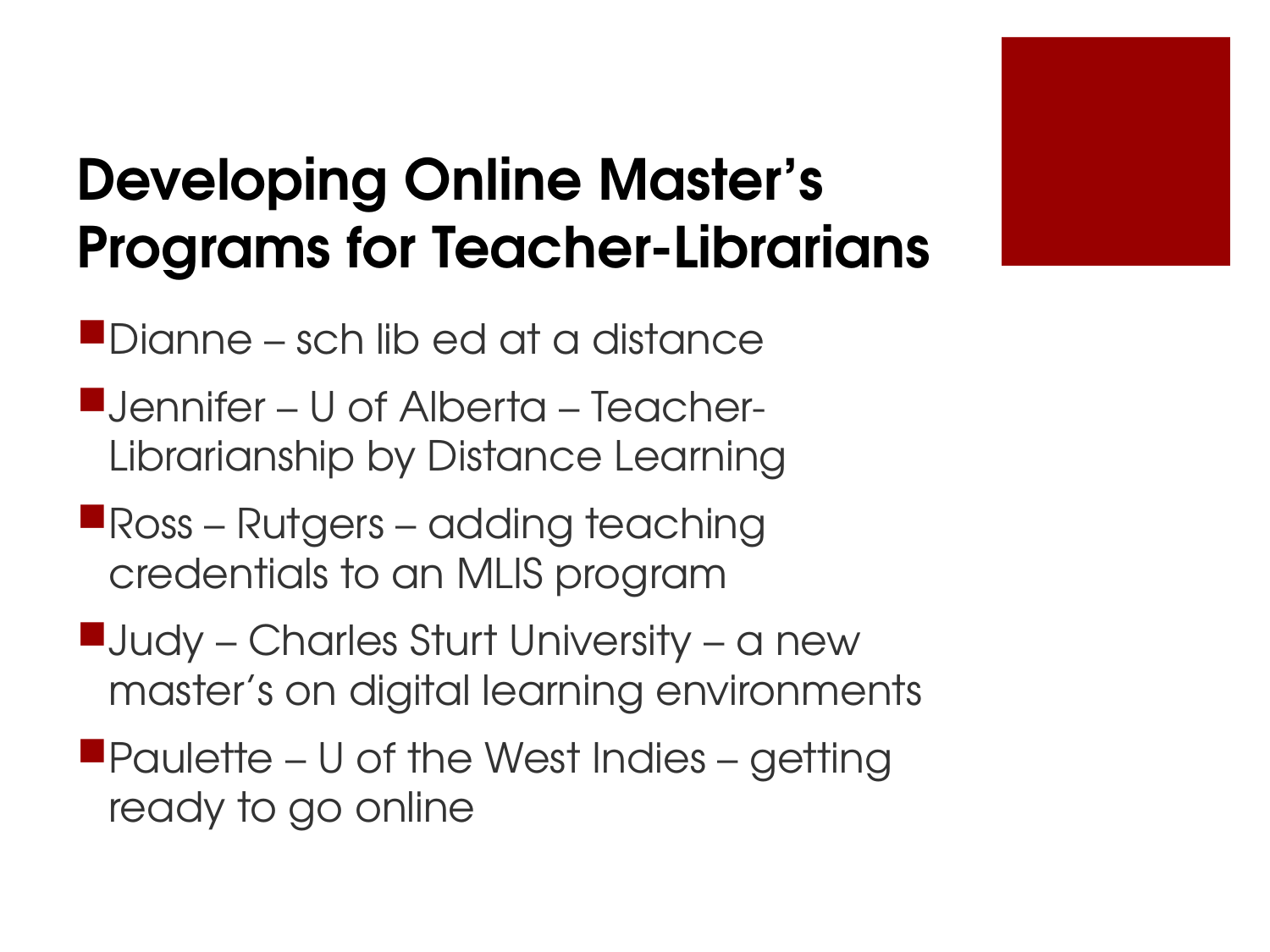

# Developing Online Master’s Programs for Teacher-Librarians
Dianne – sch lib ed at a distance
Jennifer – U of Alberta – Teacher-Librarianship by Distance Learning
Ross – Rutgers – adding teaching credentials to an MLIS program
Judy – Charles Sturt University – a new master’s on digital learning environments
Paulette – U of the West Indies – getting ready to go online